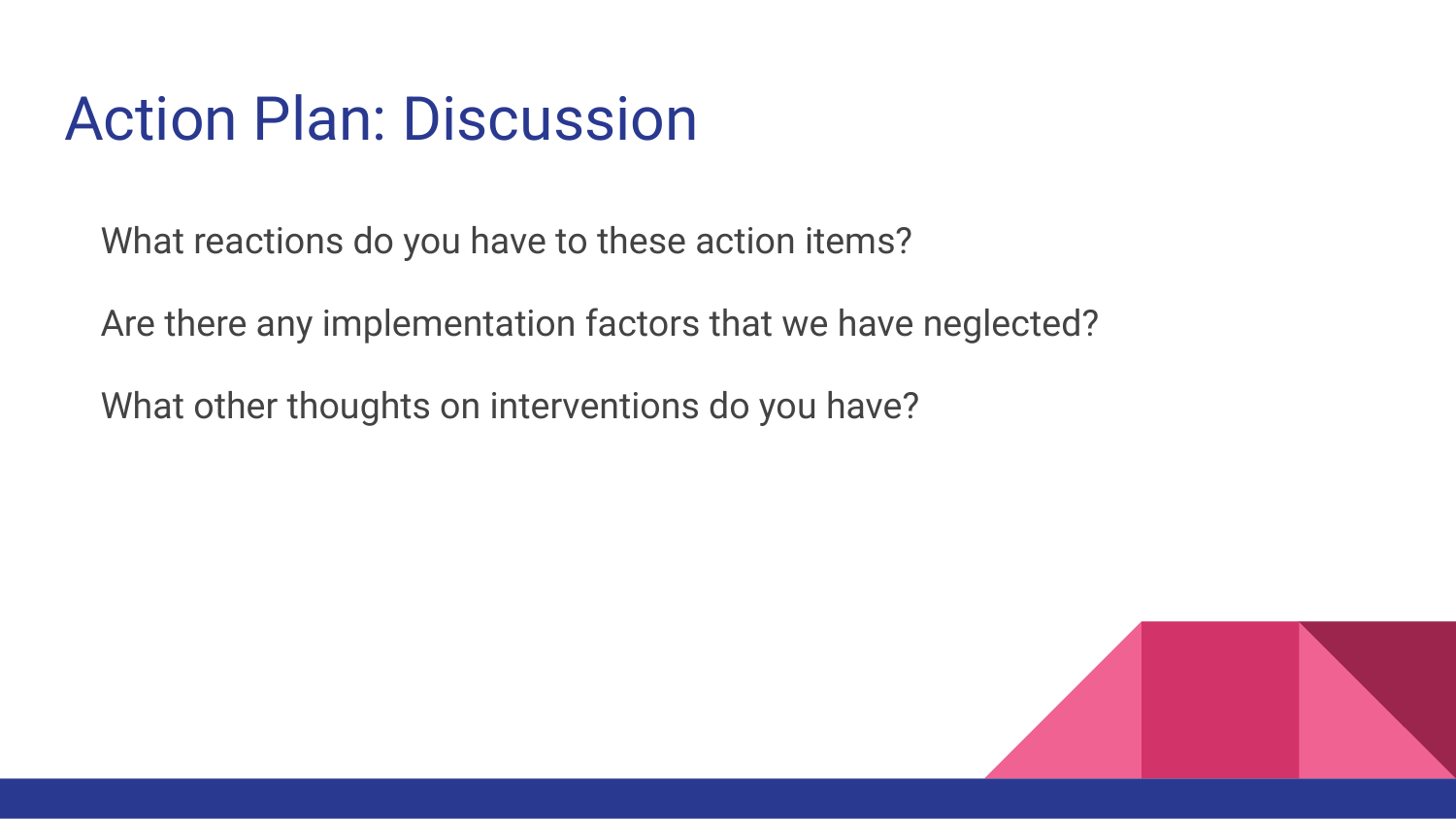

# Action Plan: Discussion
What reactions do you have to these action items?
Are there any implementation factors that we have neglected?
What other thoughts on interventions do you have?